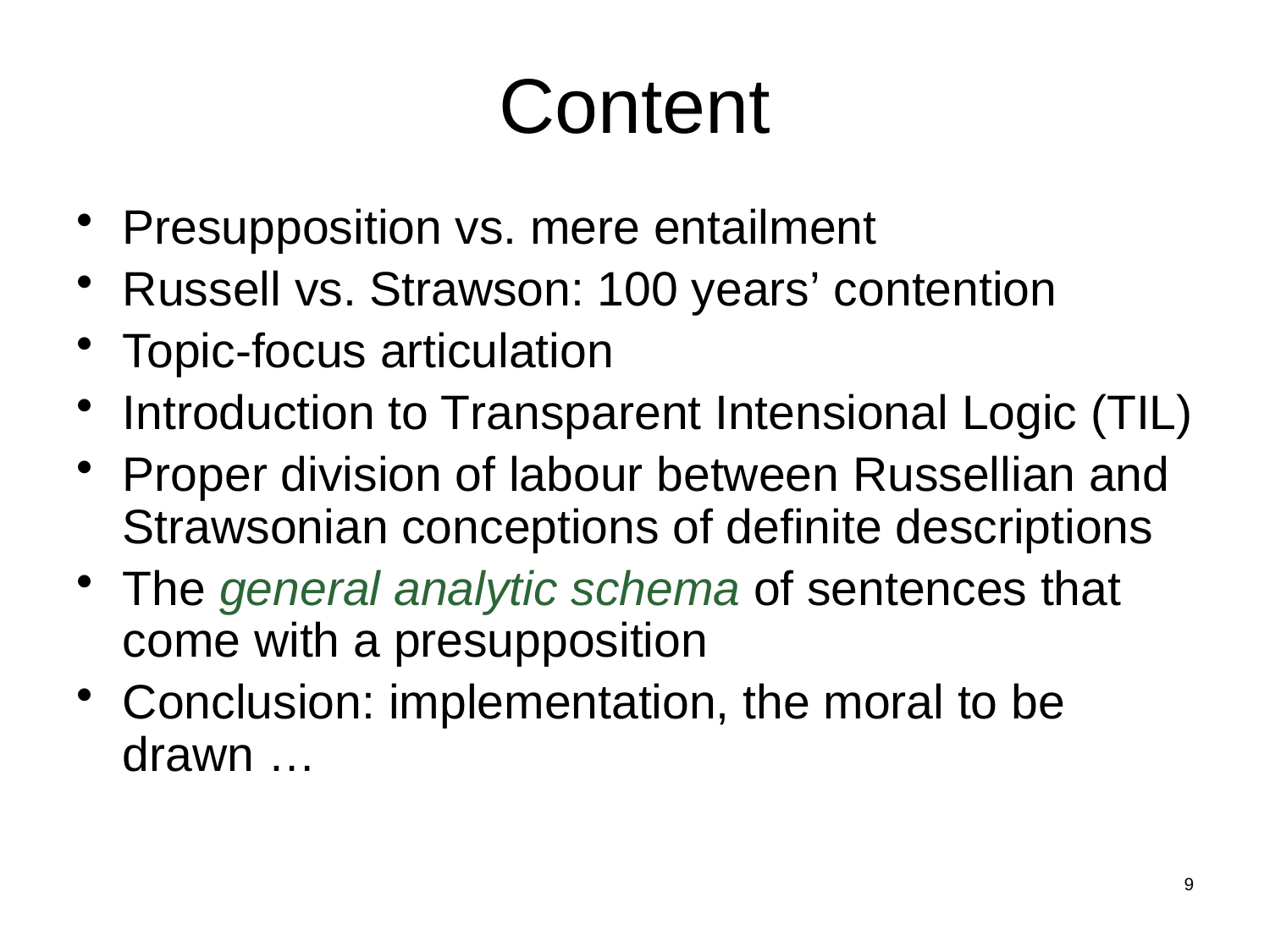

# Content
Presupposition vs. mere entailment
Russell vs. Strawson: 100 years’ contention
Topic-focus articulation
Introduction to Transparent Intensional Logic (TIL)
Proper division of labour between Russellian and Strawsonian conceptions of definite descriptions
The general analytic schema of sentences that come with a presupposition
Conclusion: implementation, the moral to be drawn …
9